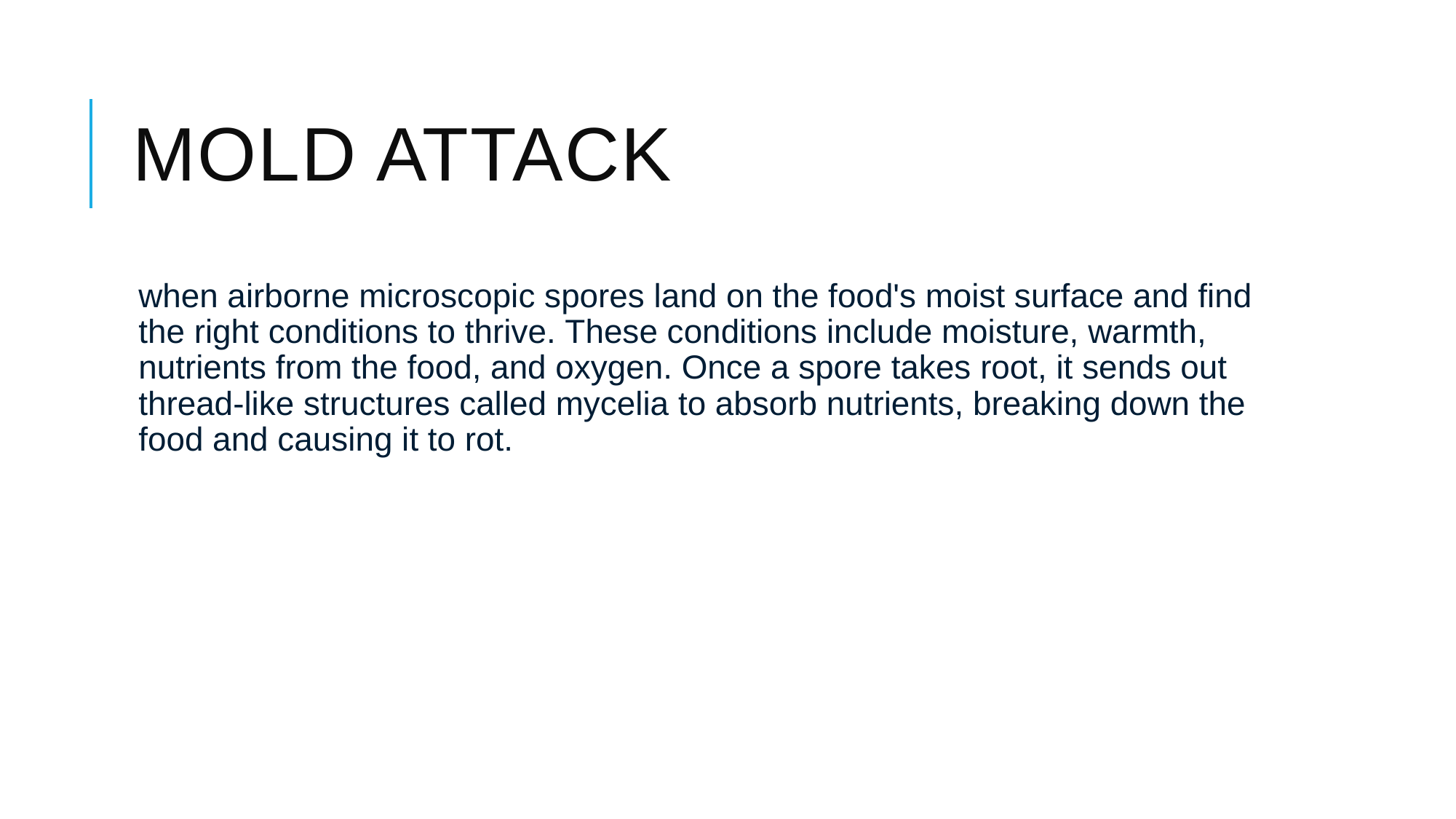

# Mold attack
when airborne microscopic spores land on the food's moist surface and find the right conditions to thrive. These conditions include moisture, warmth, nutrients from the food, and oxygen. Once a spore takes root, it sends out thread-like structures called mycelia to absorb nutrients, breaking down the food and causing it to rot.